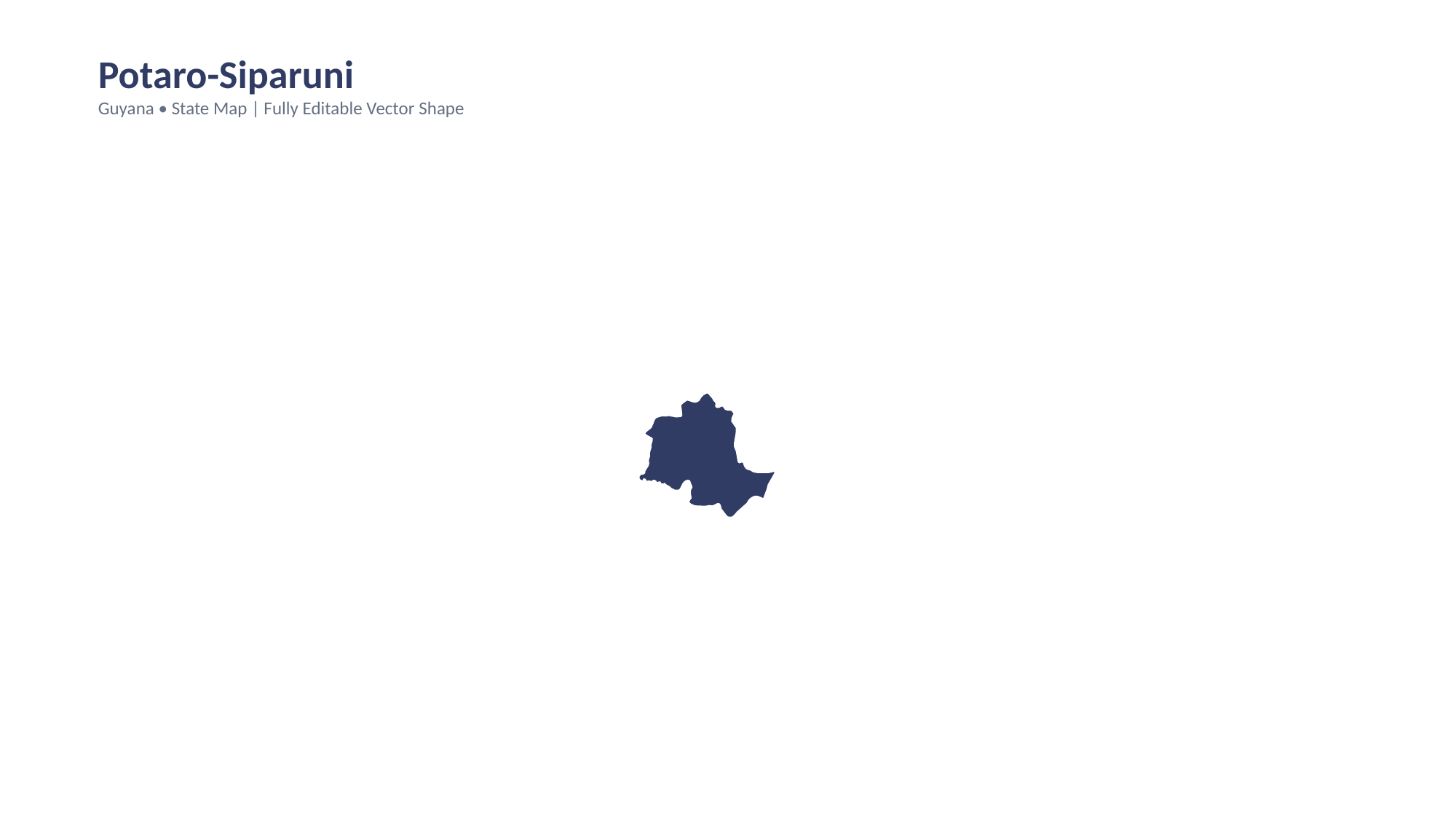

Potaro-Siparuni
Guyana • State Map | Fully Editable Vector Shape